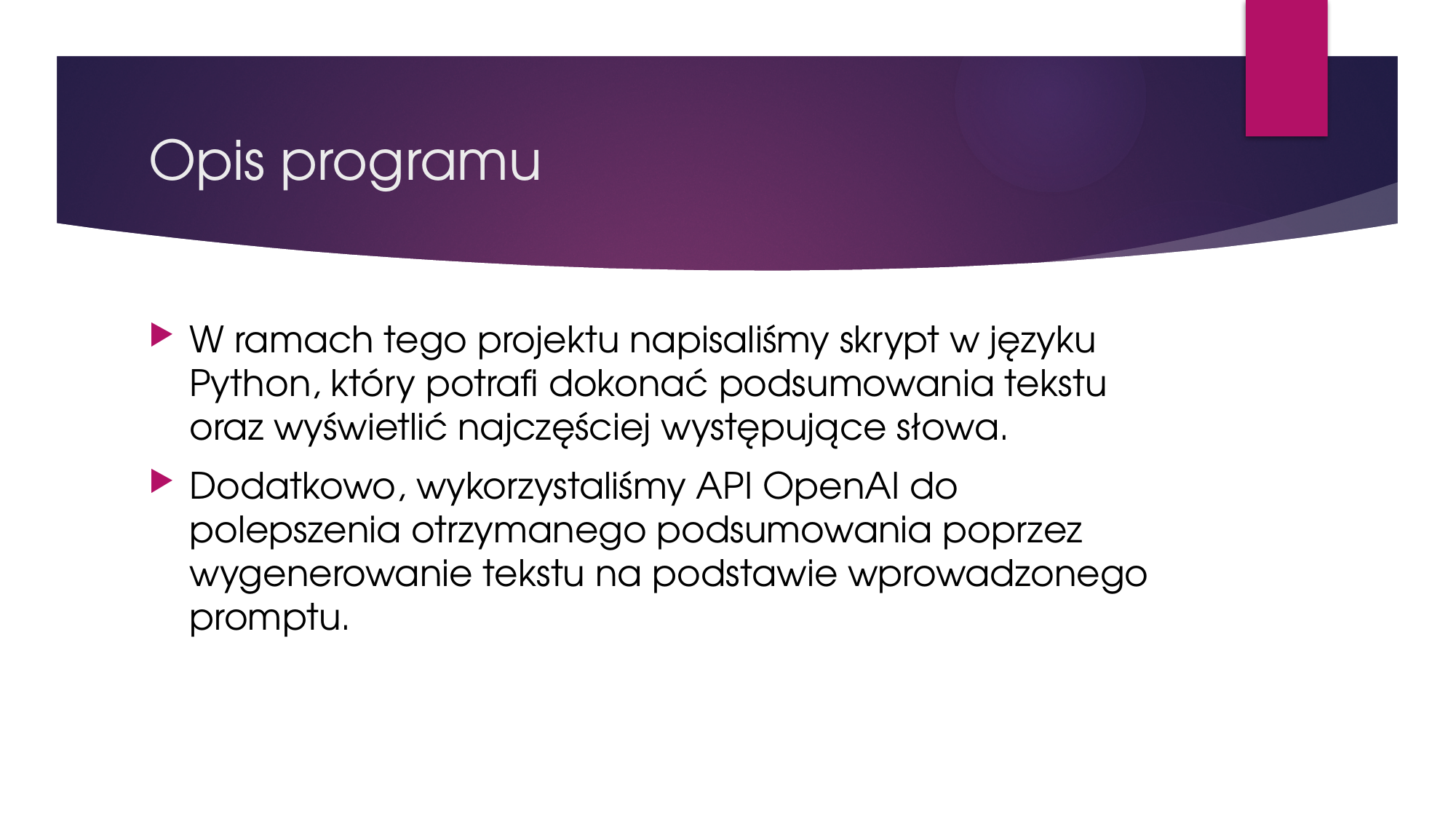

# Opis programu
W ramach tego projektu napisaliśmy skrypt w języku Python, który potrafi dokonać podsumowania tekstu oraz wyświetlić najczęściej występujące słowa.
Dodatkowo, wykorzystaliśmy API OpenAI do polepszenia otrzymanego podsumowania poprzez wygenerowanie tekstu na podstawie wprowadzonego promptu.